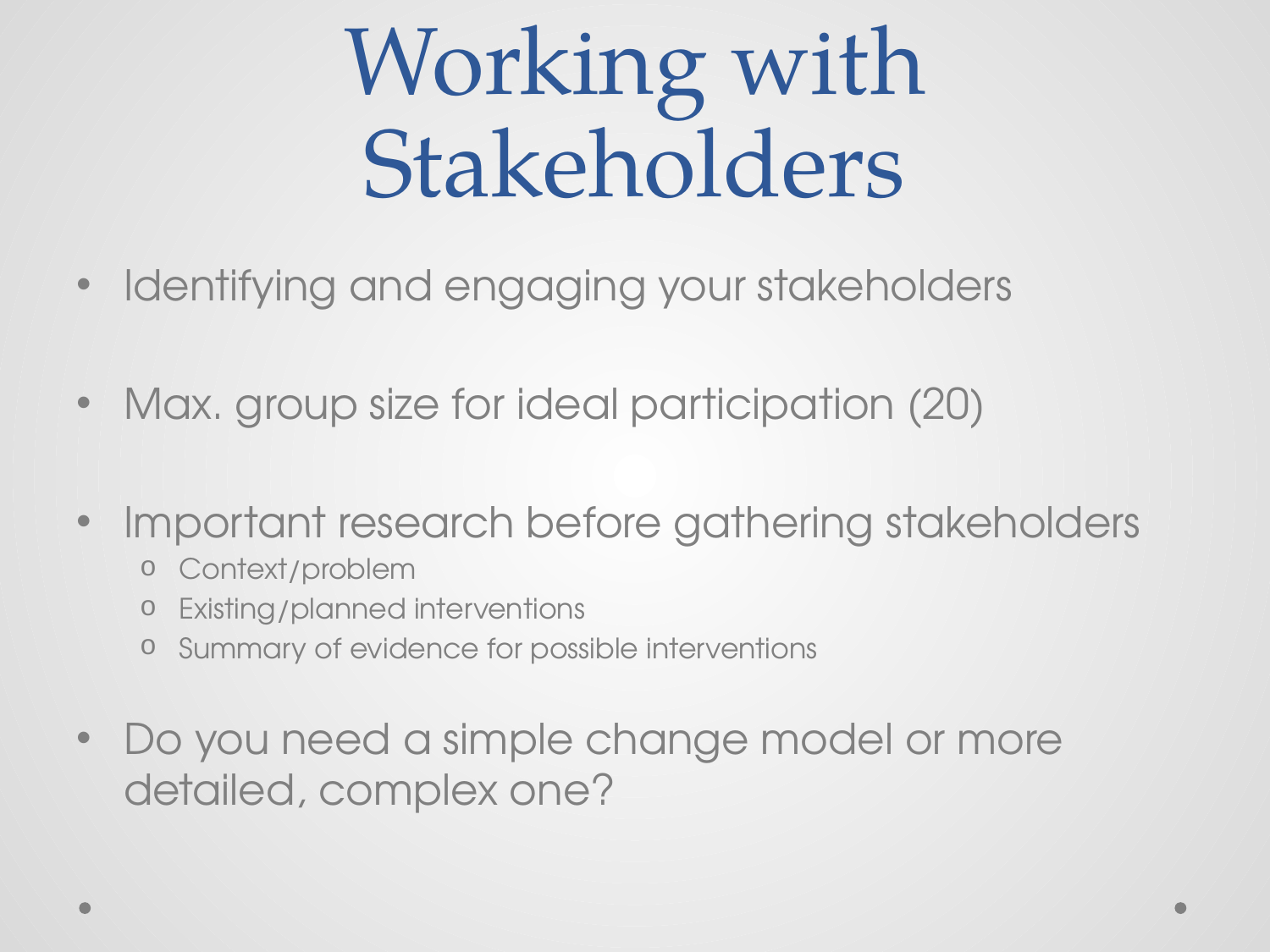

# Working with Stakeholders
Identifying and engaging your stakeholders

Max. group size for ideal participation (20)

Important research before gathering stakeholders
Context/problem
Existing/planned interventions
Summary of evidence for possible interventions

Do you need a simple change model or more detailed, complex one?